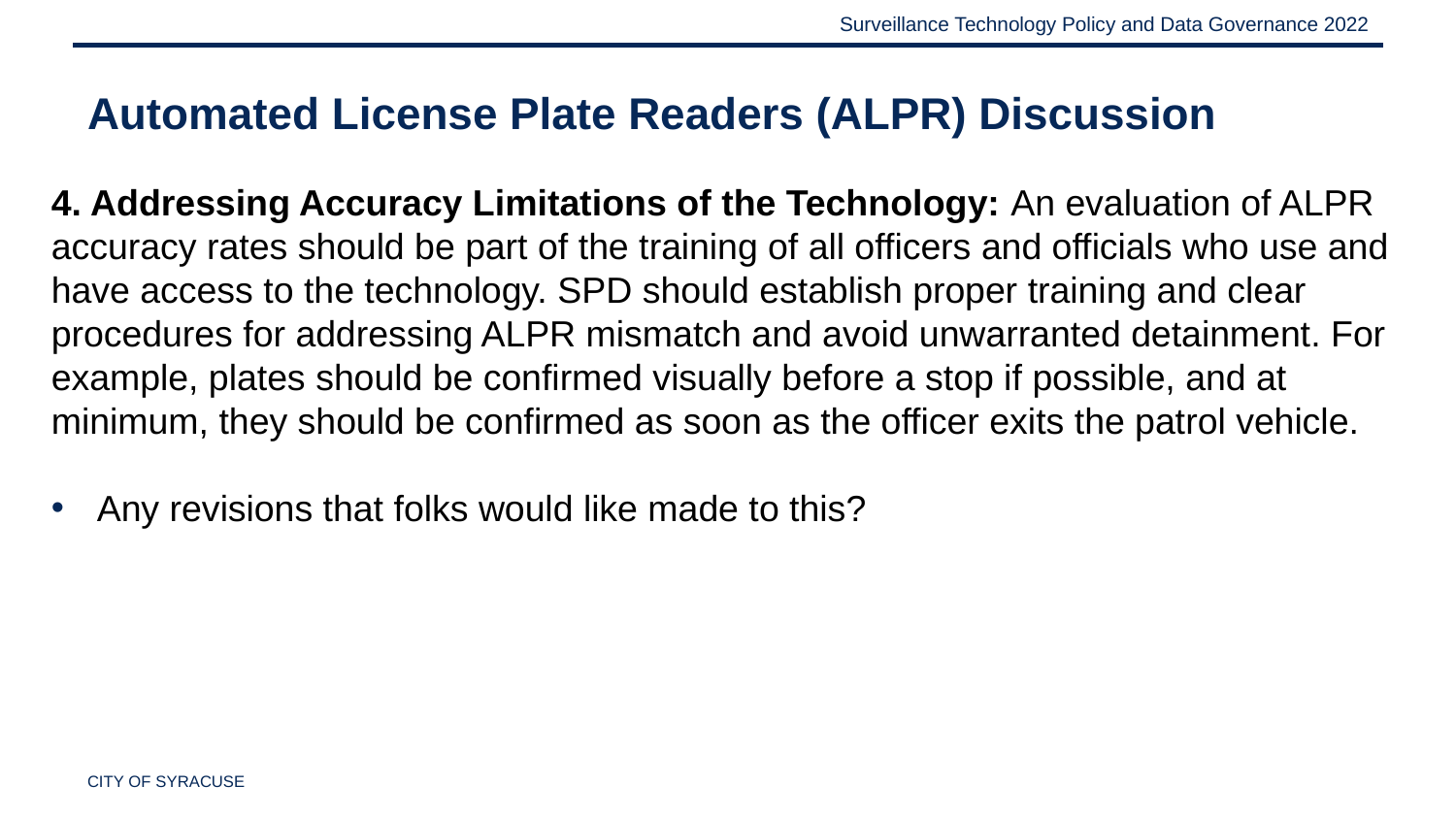

Automated License Plate Readers (ALPR) Discussion
4. Addressing Accuracy Limitations of the Technology: An evaluation of ALPR accuracy rates should be part of the training of all officers and officials who use and have access to the technology. SPD should establish proper training and clear procedures for addressing ALPR mismatch and avoid unwarranted detainment. For example, plates should be confirmed visually before a stop if possible, and at minimum, they should be confirmed as soon as the officer exits the patrol vehicle.

Any revisions that folks would like made to this?
CITY OF SYRACUSE